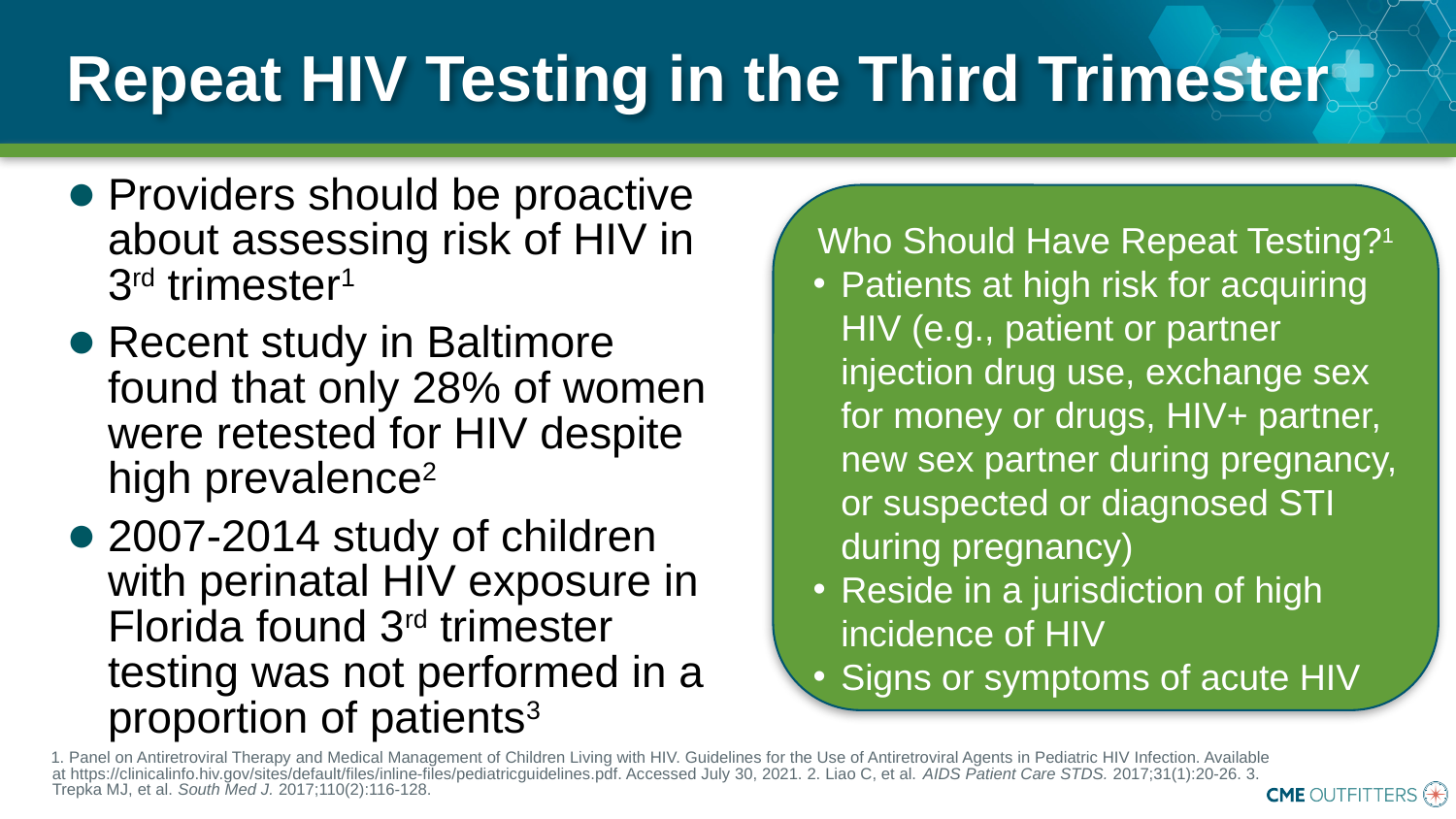

# Repeat HIV Testing in the Third Trimester
Providers should be proactive about assessing risk of HIV in 3rd trimester1
Recent study in Baltimore found that only 28% of women were retested for HIV despite high prevalence2
2007-2014 study of children with perinatal HIV exposure in Florida found 3rd trimester testing was not performed in a proportion of patients3
Who Should Have Repeat Testing?1
Patients at high risk for acquiring HIV (e.g., patient or partner injection drug use, exchange sex for money or drugs, HIV+ partner, new sex partner during pregnancy, or suspected or diagnosed STI during pregnancy)
Reside in a jurisdiction of high incidence of HIV
Signs or symptoms of acute HIV

1. Panel on Antiretroviral Therapy and Medical Management of Children Living with HIV. Guidelines for the Use of Antiretroviral Agents in Pediatric HIV Infection. Available at https://clinicalinfo.hiv.gov/sites/default/files/inline-files/pediatricguidelines.pdf. Accessed July 30, 2021. 2. Liao C, et al. AIDS Patient Care STDS. 2017;31(1):20-26. 3. Trepka MJ, et al. South Med J. 2017;110(2):116-128.